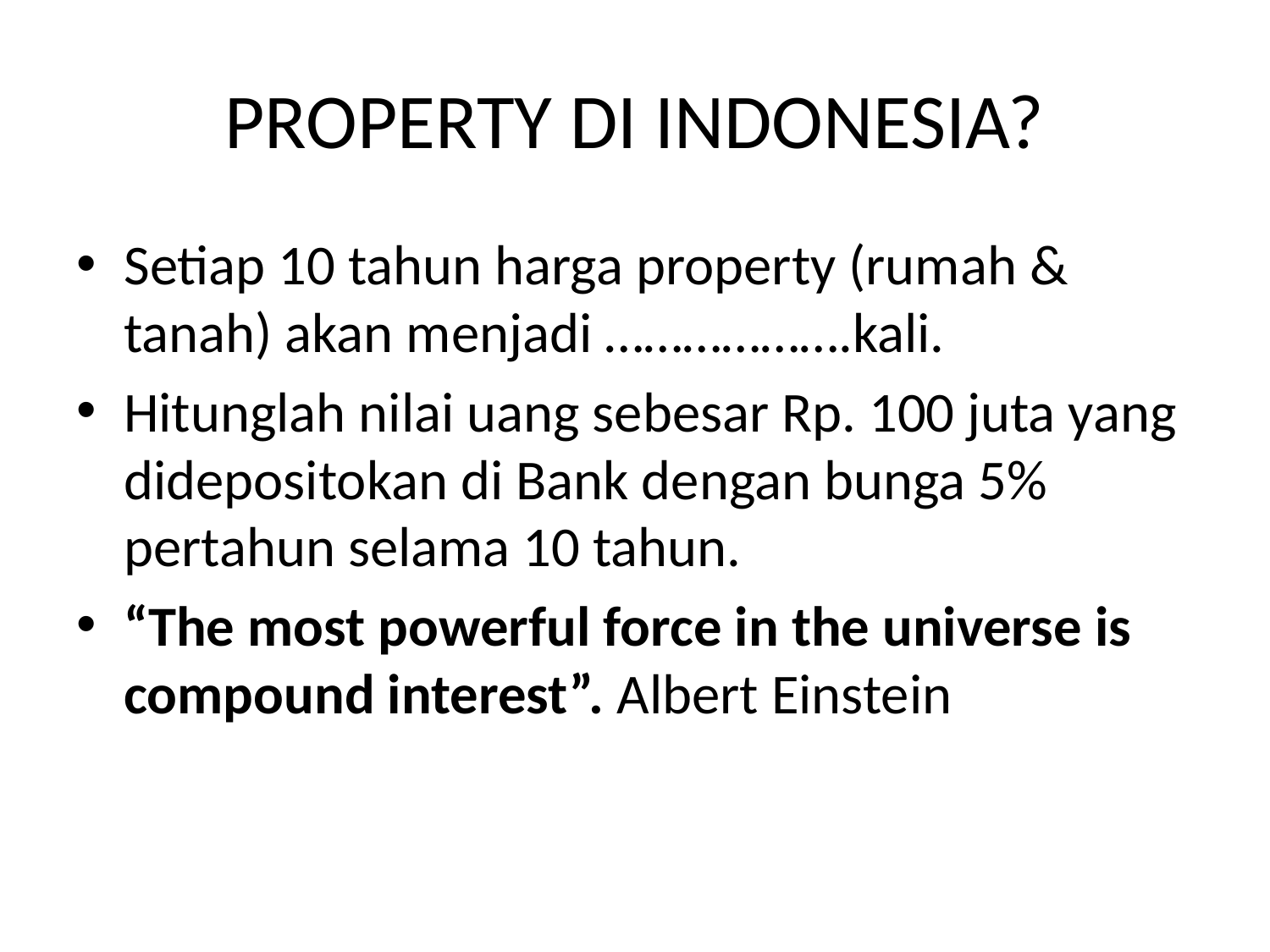

# PROPERTY DI INDONESIA?
Setiap 10 tahun harga property (rumah & tanah) akan menjadi ……………….kali.
Hitunglah nilai uang sebesar Rp. 100 juta yang didepositokan di Bank dengan bunga 5% pertahun selama 10 tahun.
“The most powerful force in the universe is compound interest”. Albert Einstein